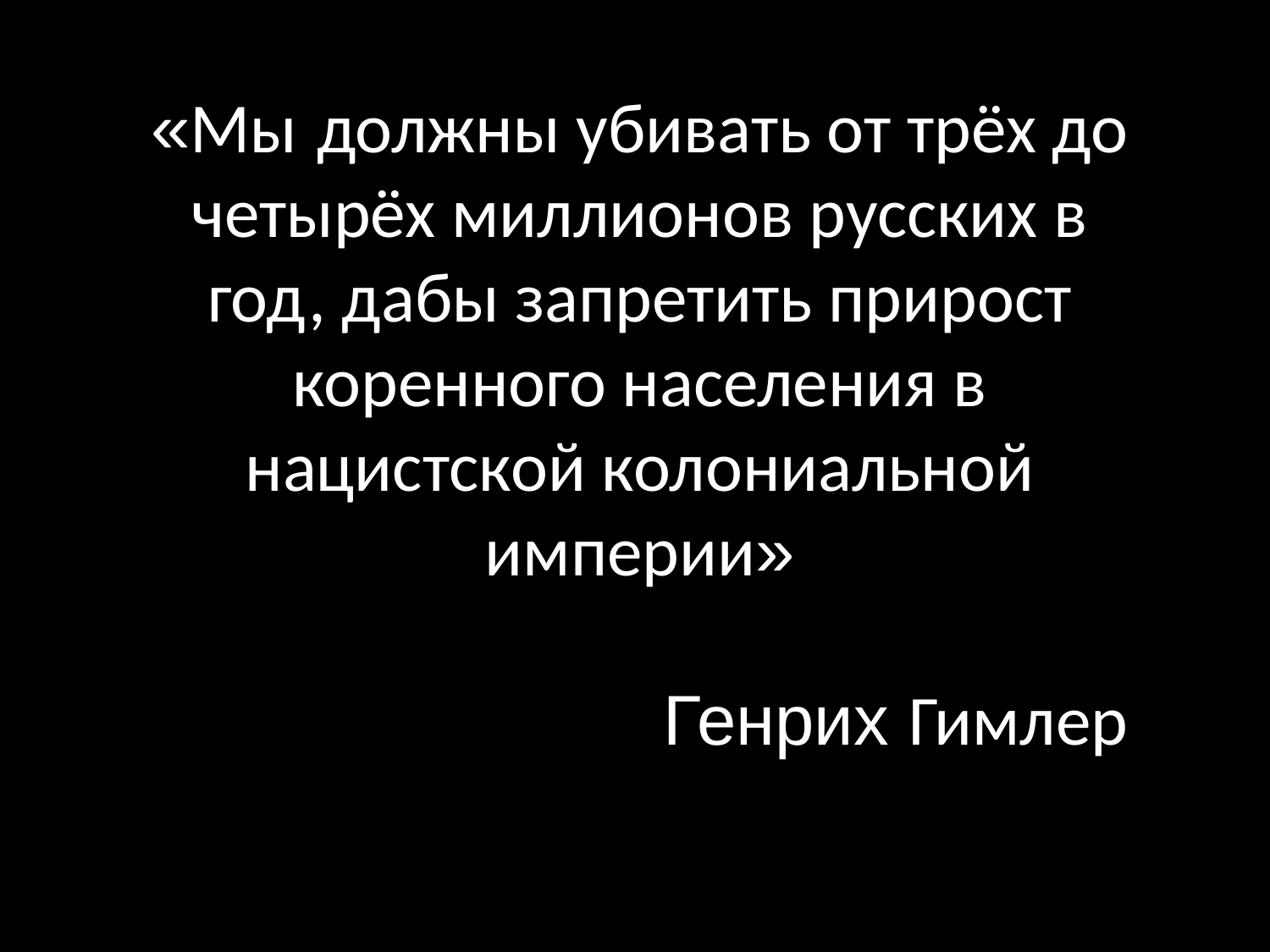

«Мы должны убивать от трёх до четырёх миллионов русских в год, дабы запретить прирост коренного населения в нацистской колониальной империи»

                          Генрих Гимлер